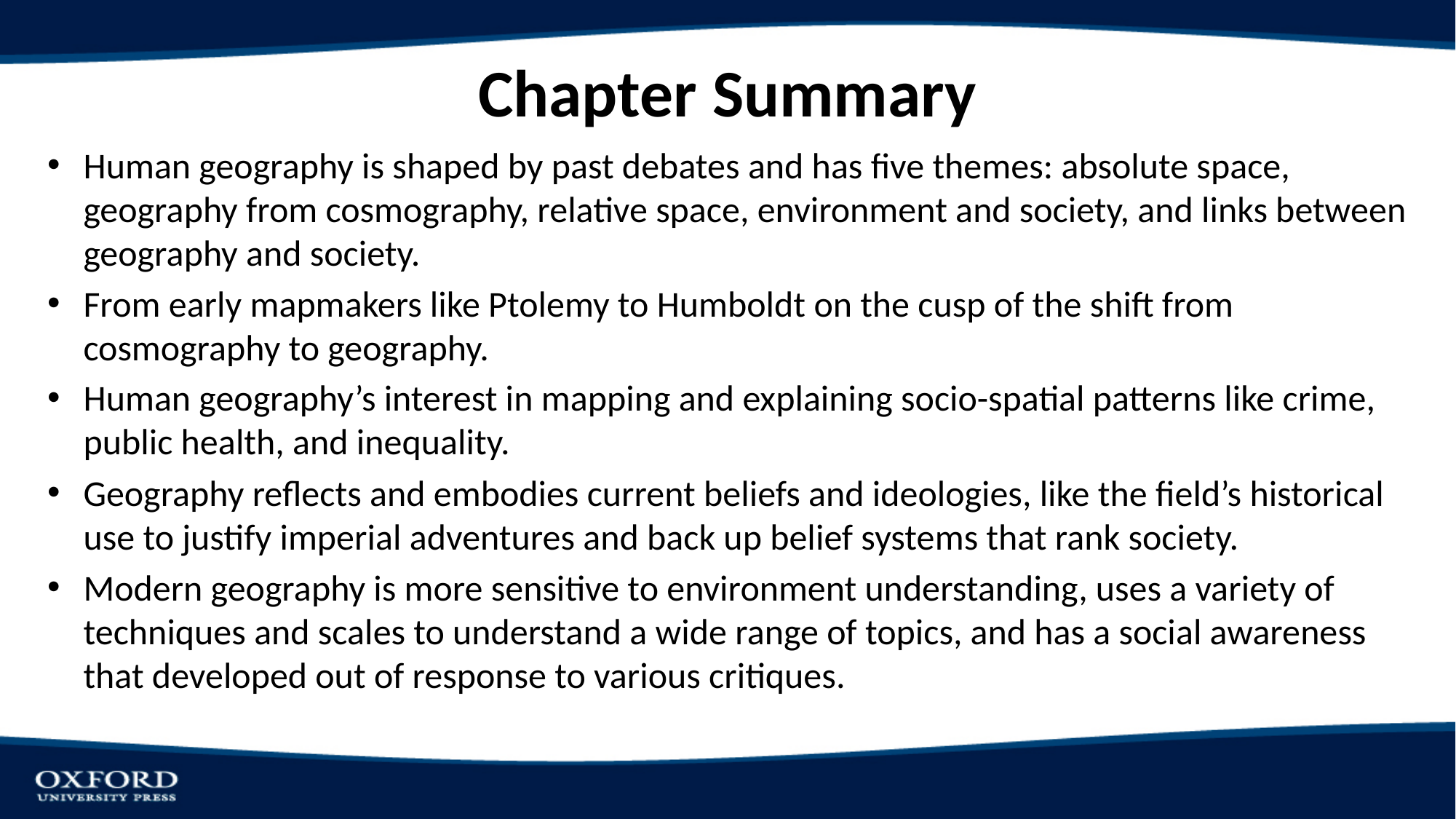

# Chapter Summary
Human geography is shaped by past debates and has five themes: absolute space, geography from cosmography, relative space, environment and society, and links between geography and society.
From early mapmakers like Ptolemy to Humboldt on the cusp of the shift from cosmography to geography.
Human geography’s interest in mapping and explaining socio-spatial patterns like crime, public health, and inequality.
Geography reflects and embodies current beliefs and ideologies, like the field’s historical use to justify imperial adventures and back up belief systems that rank society.
Modern geography is more sensitive to environment understanding, uses a variety of techniques and scales to understand a wide range of topics, and has a social awareness that developed out of response to various critiques.